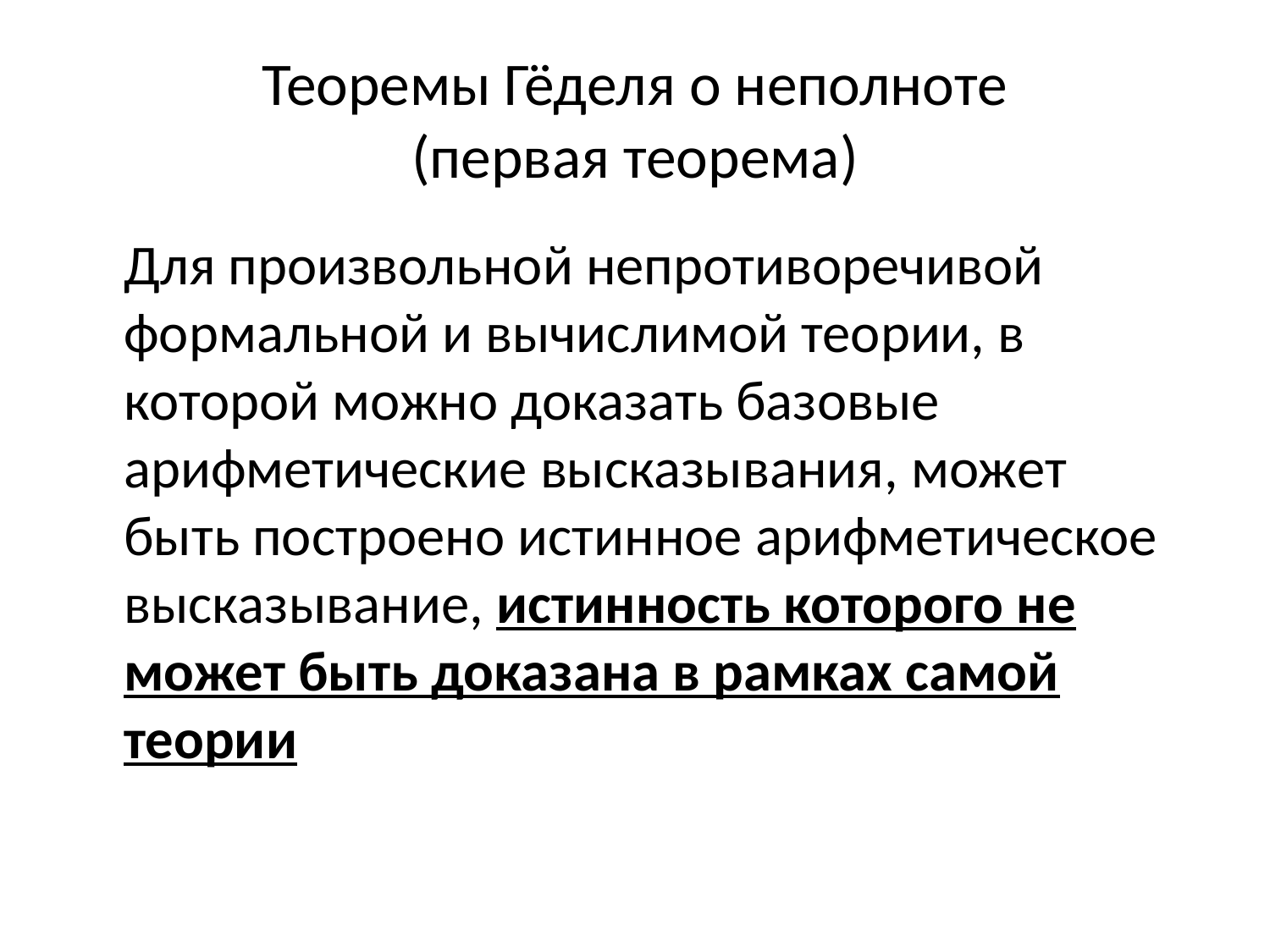

# Теоремы Гёделя о неполноте (первая теорема)
	Для произвольной непротиворечивой формальной и вычислимой теории, в которой можно доказать базовые арифметические высказывания, может быть построено истинное арифметическое высказывание, истинность которого не может быть доказана в рамках самой теории